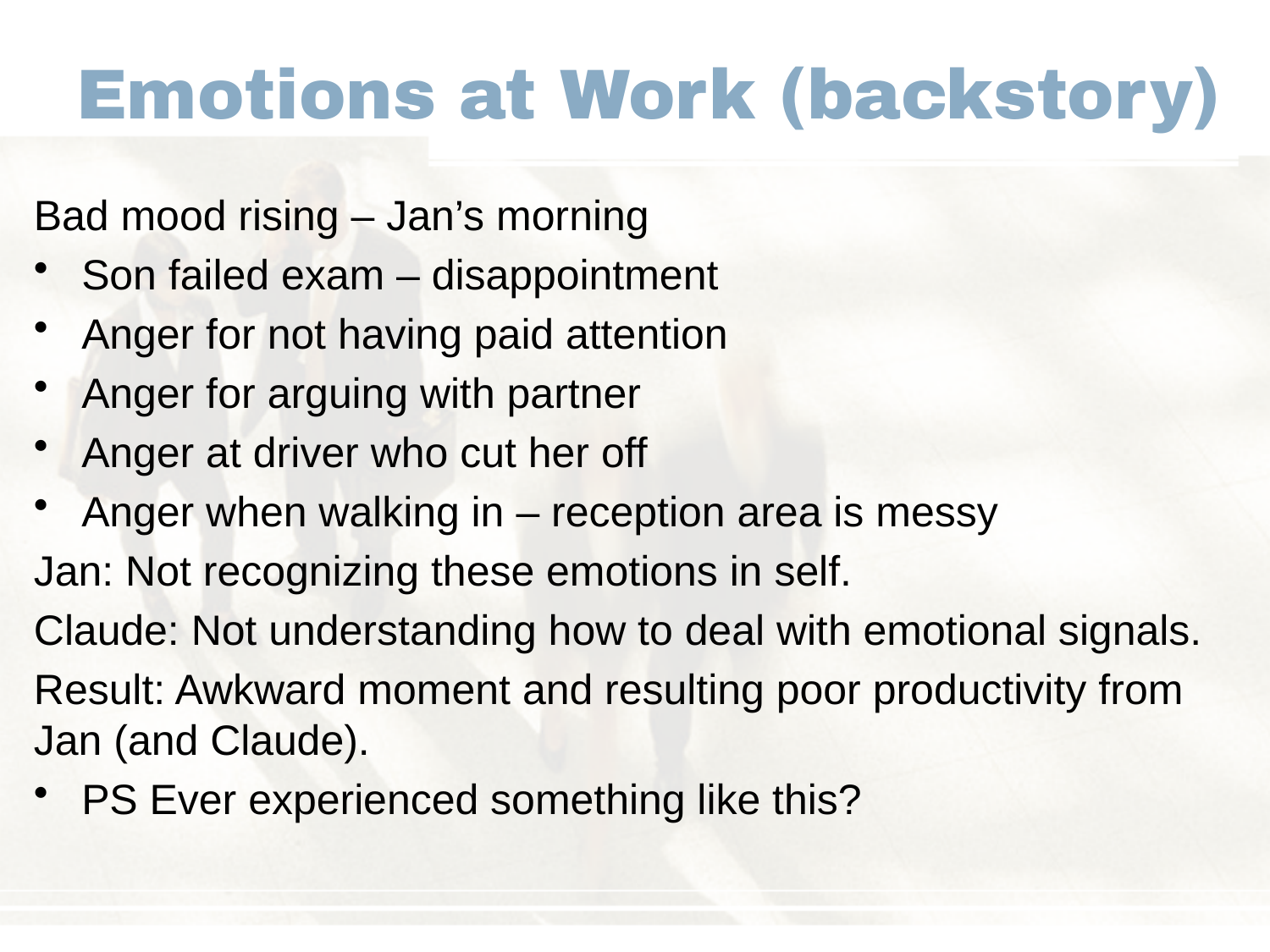

# Emotions at Work (backstory)
Bad mood rising – Jan’s morning
Son failed exam – disappointment
Anger for not having paid attention
Anger for arguing with partner
Anger at driver who cut her off
Anger when walking in – reception area is messy
Jan: Not recognizing these emotions in self.
Claude: Not understanding how to deal with emotional signals.
Result: Awkward moment and resulting poor productivity from Jan (and Claude).
PS Ever experienced something like this?